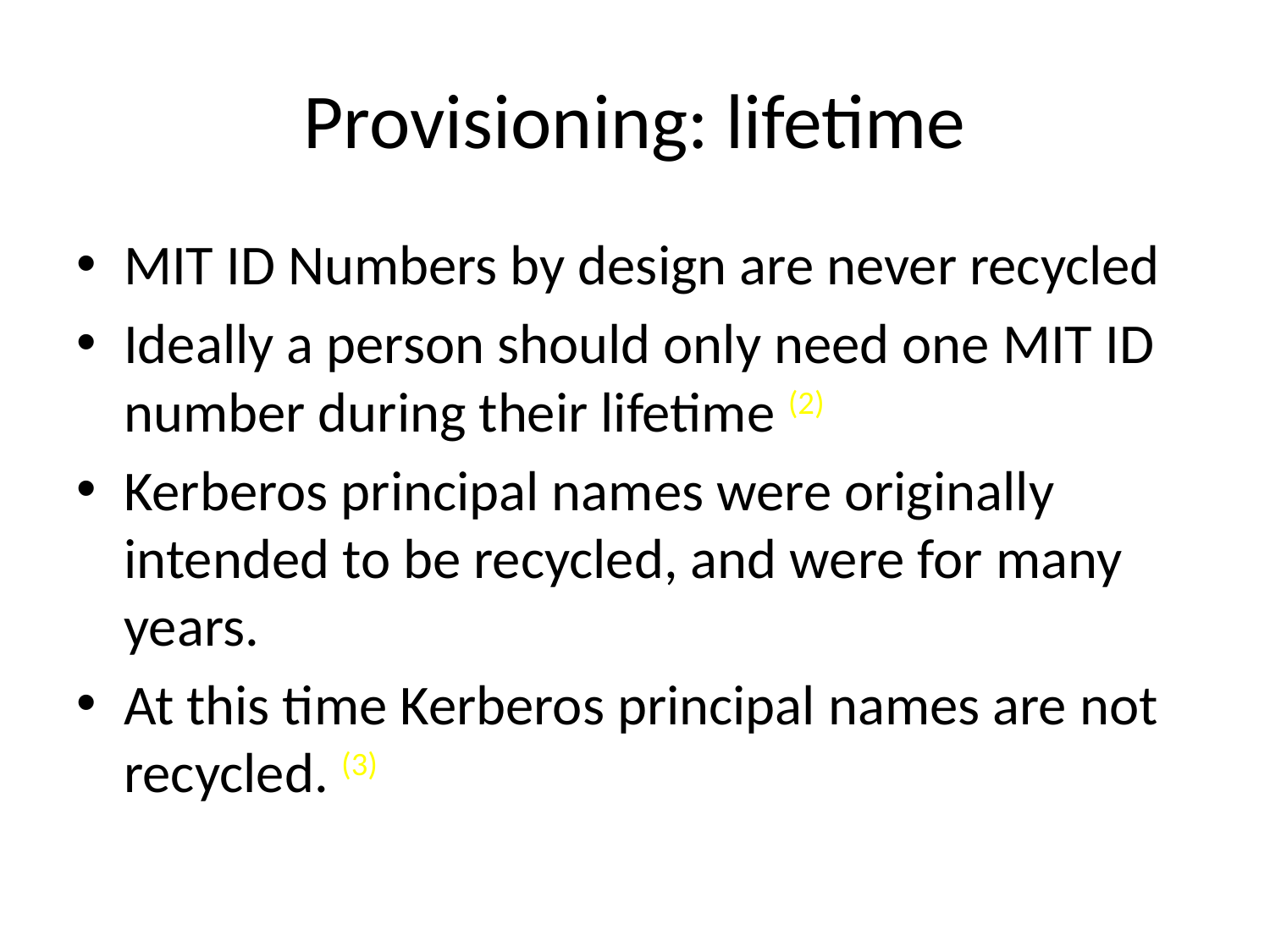

# Provisioning: lifetime
MIT ID Numbers by design are never recycled
Ideally a person should only need one MIT ID number during their lifetime (2)
Kerberos principal names were originally intended to be recycled, and were for many years.
At this time Kerberos principal names are not recycled. (3)